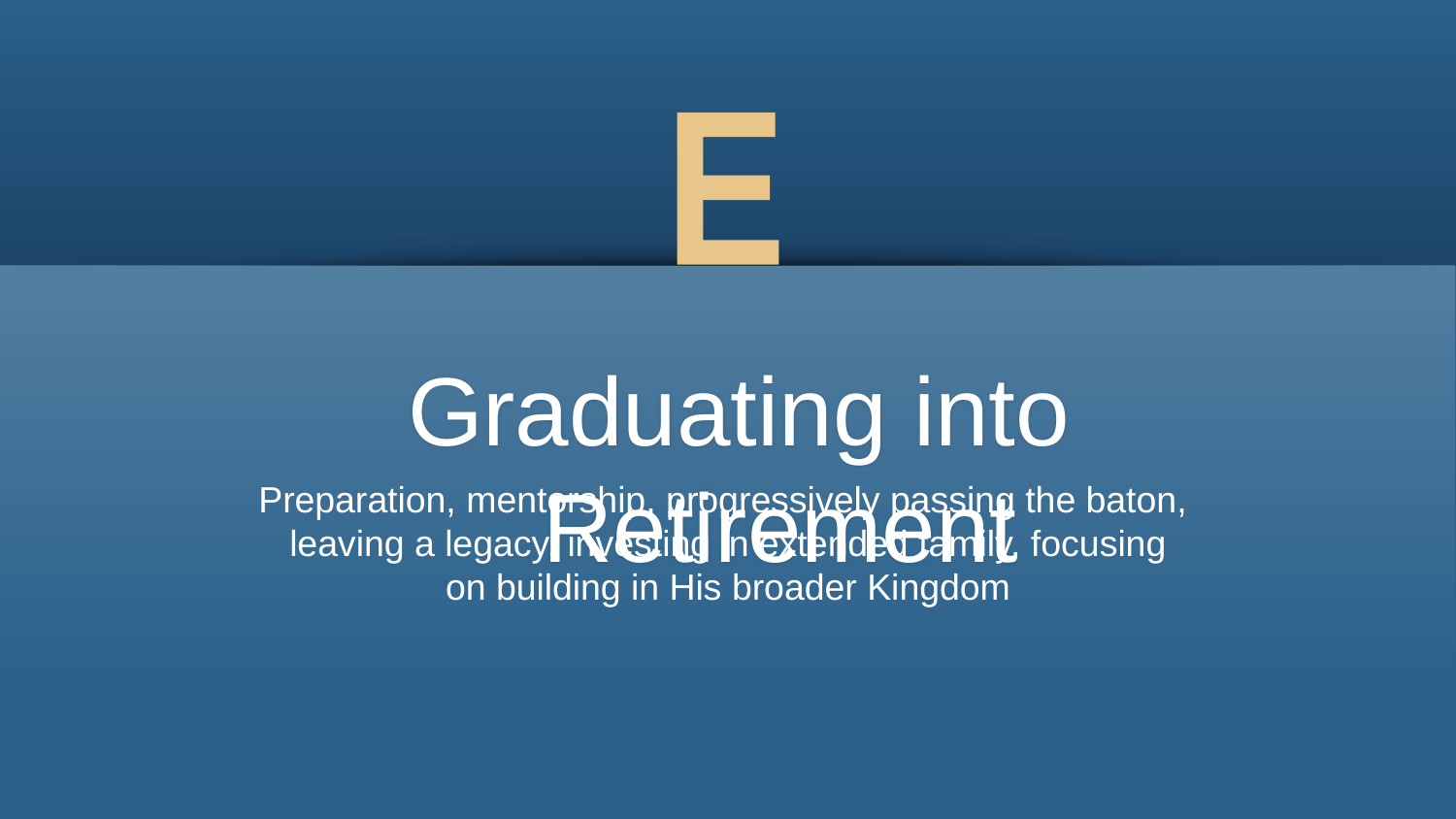

E
# Graduating into Retirement
Preparation, mentorship, progressively passing the baton,
leaving a legacy, investing in extended family, focusing
on building in His broader Kingdom